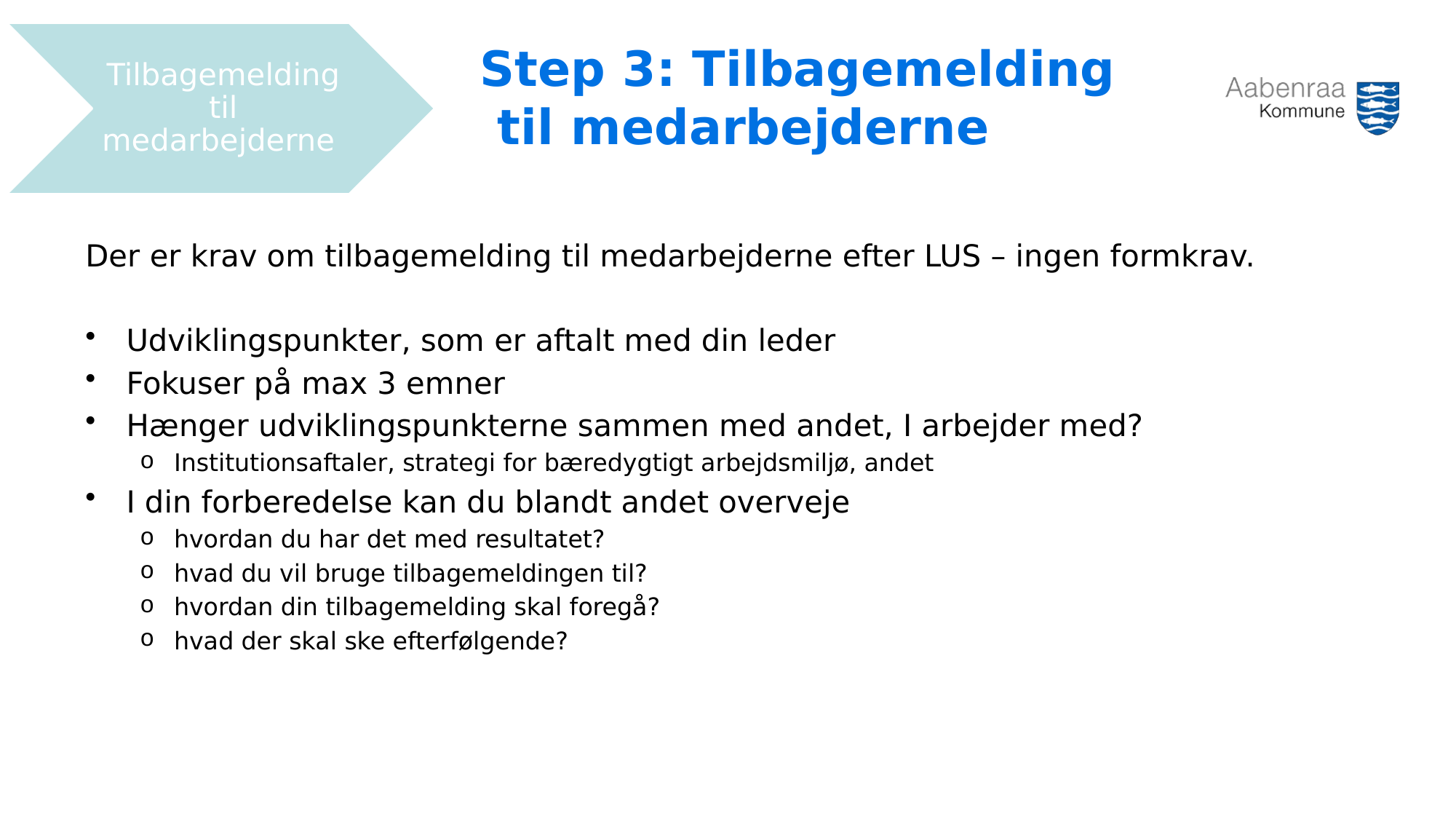

Tilbagemelding til medarbejderne
# Step 3: Tilbagemelding til medarbejderne
Der er krav om tilbagemelding til medarbejderne efter LUS – ingen formkrav.

Udviklingspunkter, som er aftalt med din leder
Fokuser på max 3 emner
Hænger udviklingspunkterne sammen med andet, I arbejder med?
Institutionsaftaler, strategi for bæredygtigt arbejdsmiljø, andet
I din forberedelse kan du blandt andet overveje
hvordan du har det med resultatet?
hvad du vil bruge tilbagemeldingen til?
hvordan din tilbagemelding skal foregå?
hvad der skal ske efterfølgende?